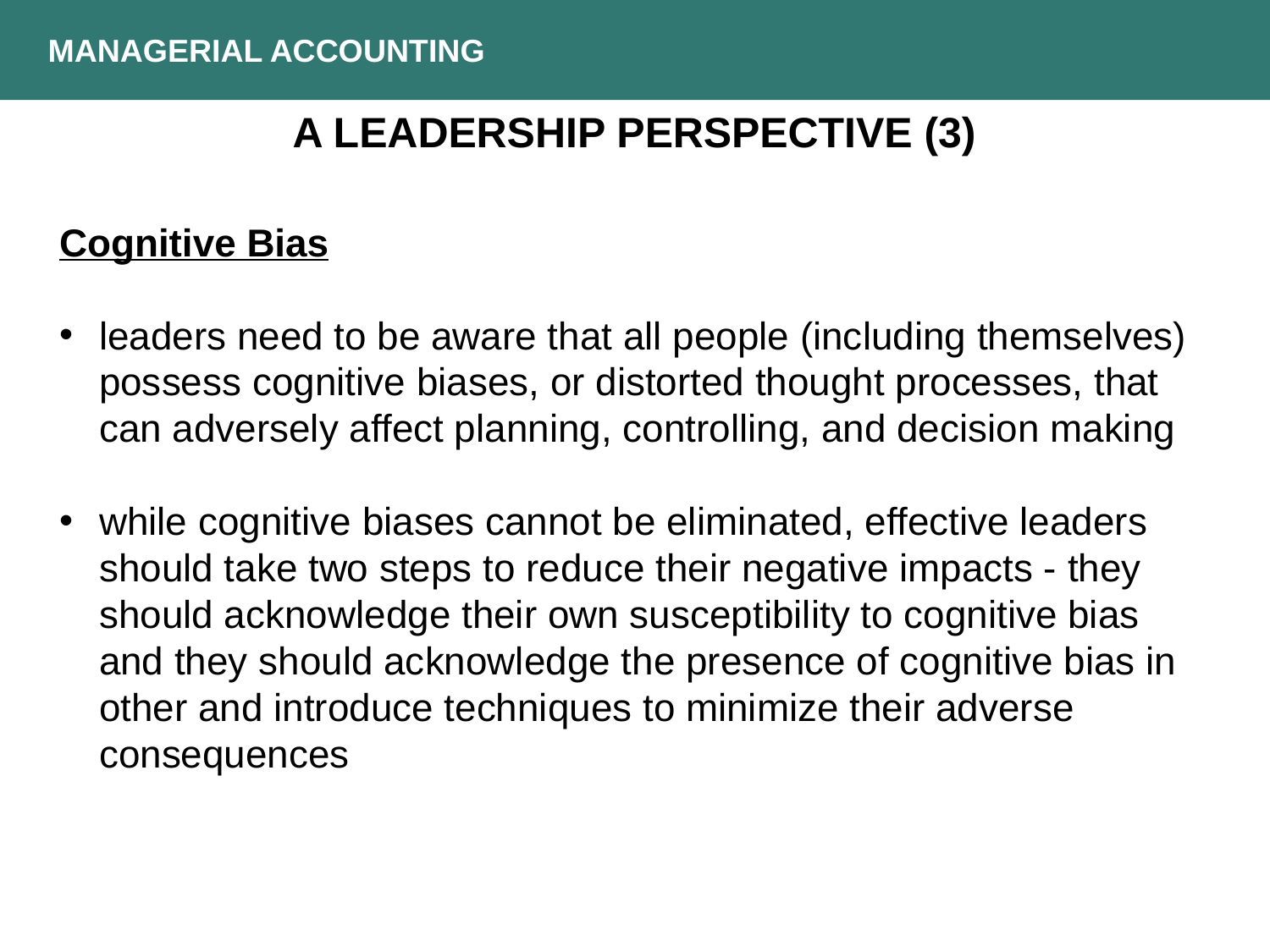

MANAGERIAL ACCOUNTING
A LEADERSHIP PERSPECTIVE (3)
Cognitive Bias

leaders need to be aware that all people (including themselves) possess cognitive biases, or distorted thought processes, that can adversely affect planning, controlling, and decision making

while cognitive biases cannot be eliminated, effective leaders should take two steps to reduce their negative impacts - they should acknowledge their own susceptibility to cognitive bias and they should acknowledge the presence of cognitive bias in other and introduce techniques to minimize their adverse consequences